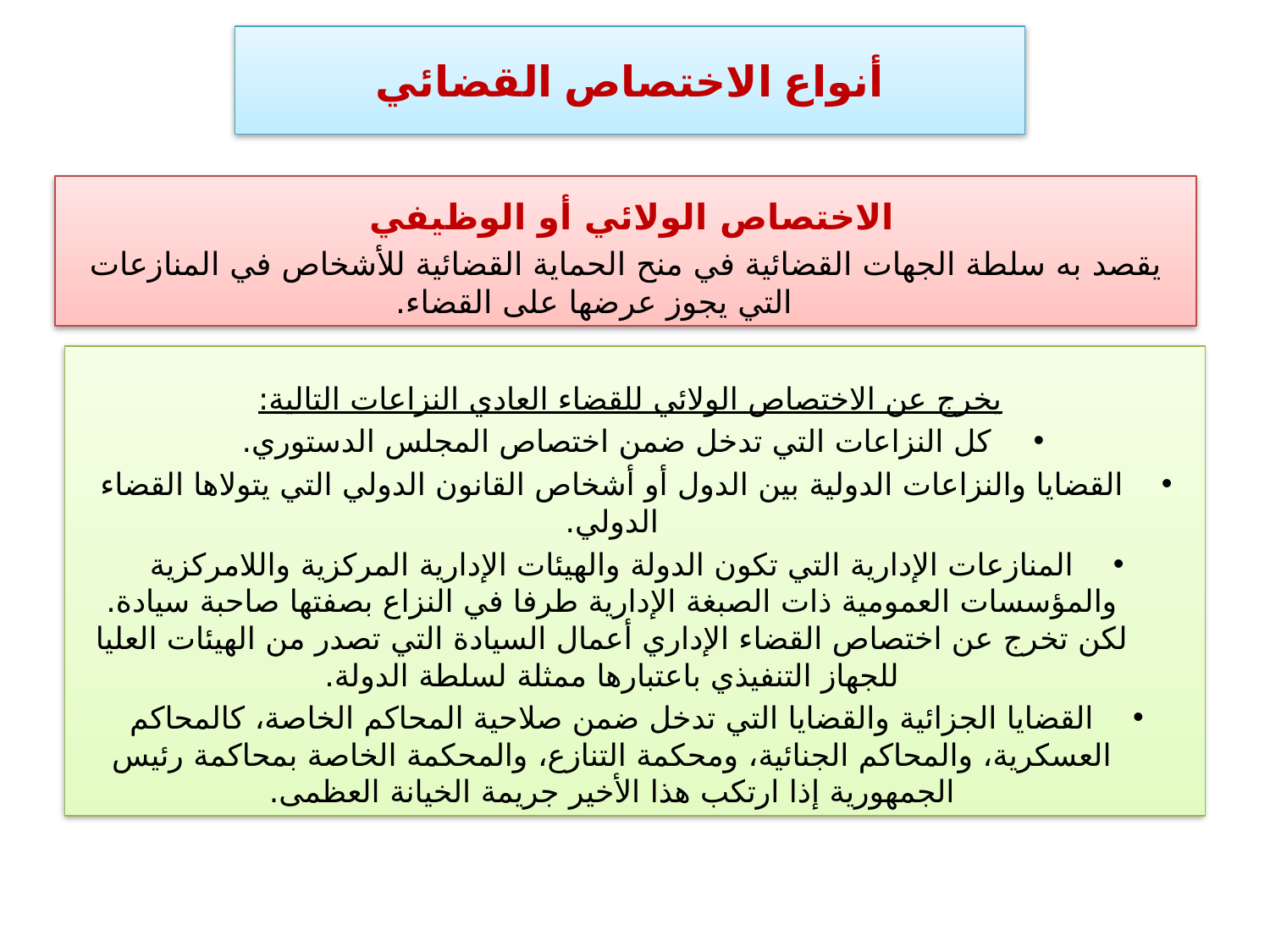

# أنواع الاختصاص القضائي
الاختصاص الولائي أو الوظيفي
يقصد به سلطة الجهات القضائية في منح الحماية القضائية للأشخاص في المنازعات التي يجوز عرضها على القضاء.

 يخرج عن الاختصاص الولائي للقضاء العادي النزاعات التالية:
كل النزاعات التي تدخل ضمن اختصاص المجلس الدستوري.
القضايا والنزاعات الدولية بين الدول أو أشخاص القانون الدولي التي يتولاها القضاء الدولي.
المنازعات الإدارية التي تكون الدولة والهيئات الإدارية المركزية واللامركزية والمؤسسات العمومية ذات الصبغة الإدارية طرفا في النزاع بصفتها صاحبة سيادة. لكن تخرج عن اختصاص القضاء الإداري أعمال السيادة التي تصدر من الهيئات العليا للجهاز التنفيذي باعتبارها ممثلة لسلطة الدولة.
القضايا الجزائية والقضايا التي تدخل ضمن صلاحية المحاكم الخاصة، كالمحاكم العسكرية، والمحاكم الجنائية، ومحكمة التنازع، والمحكمة الخاصة بمحاكمة رئيس الجمهورية إذا ارتكب هذا الأخير جريمة الخيانة العظمى.